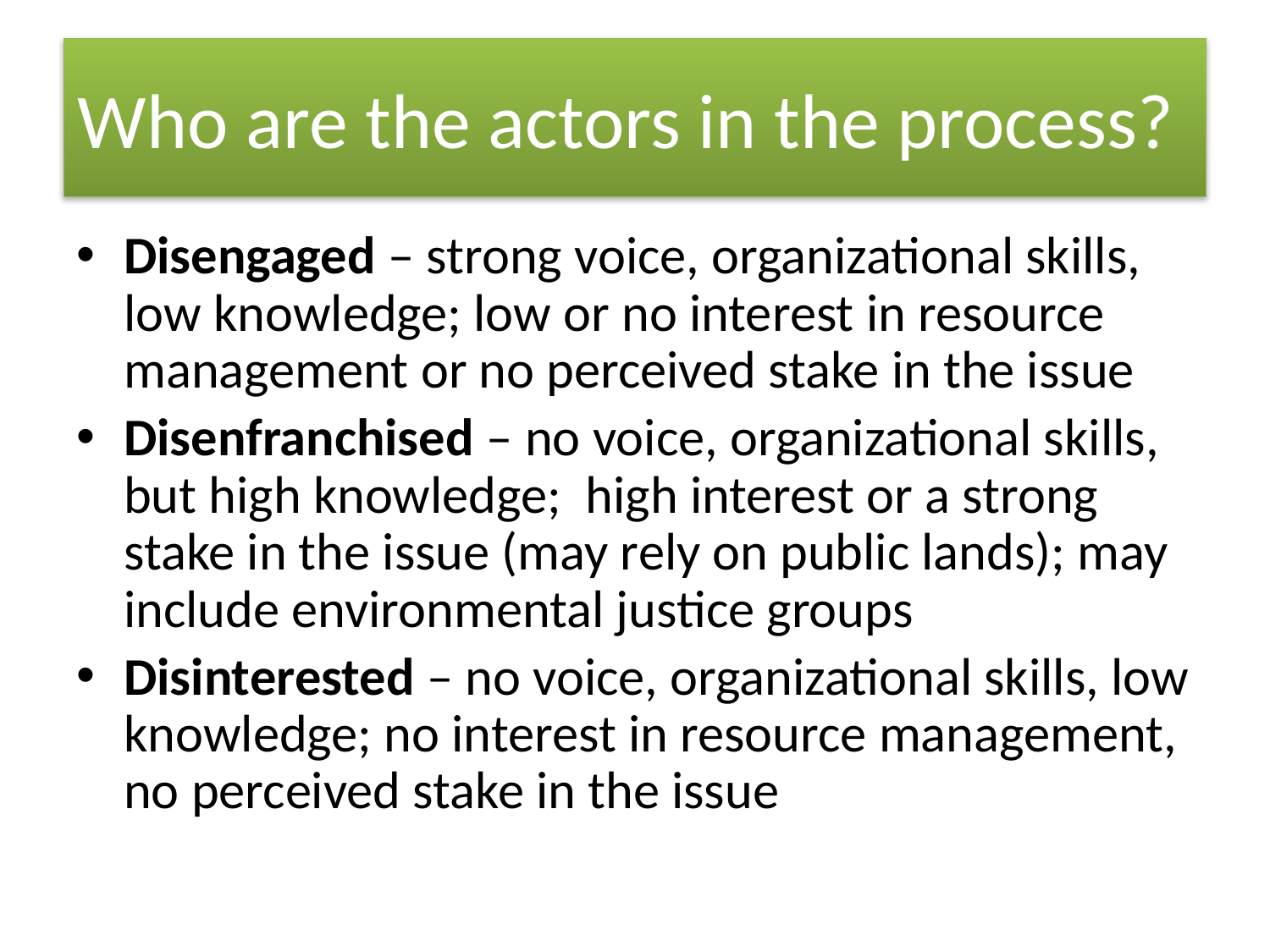

# Who are the actors in the process?
Disengaged – strong voice, organizational skills, low knowledge; low or no interest in resource management or no perceived stake in the issue
Disenfranchised – no voice, organizational skills, but high knowledge;  high interest or a strong stake in the issue (may rely on public lands); may include environmental justice groups
Disinterested – no voice, organizational skills, low knowledge; no interest in resource management, no perceived stake in the issue